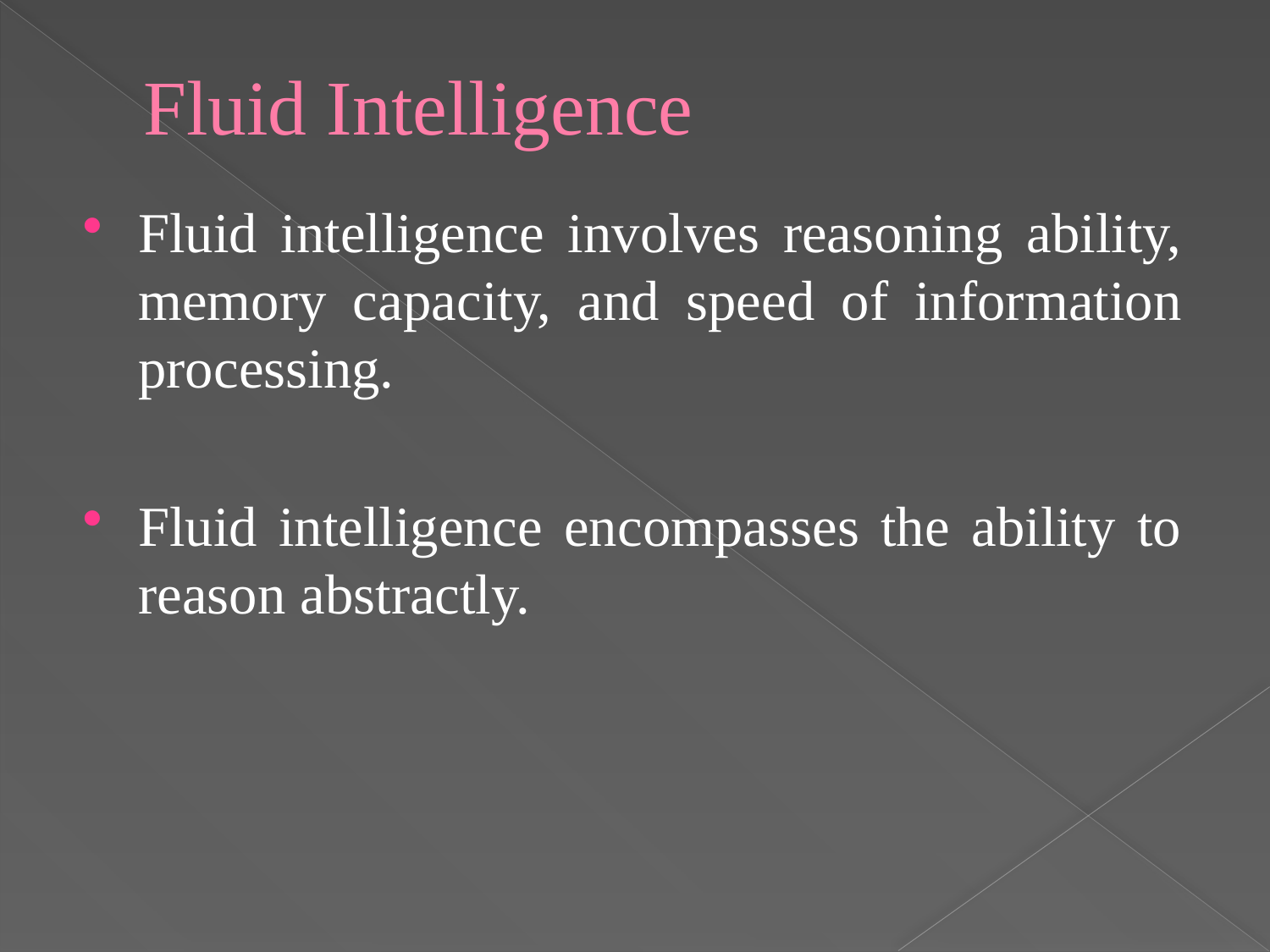

# Fluid Intelligence
Fluid intelligence involves reasoning ability, memory capacity, and speed of information processing.

Fluid intelligence encompasses the ability to reason abstractly.